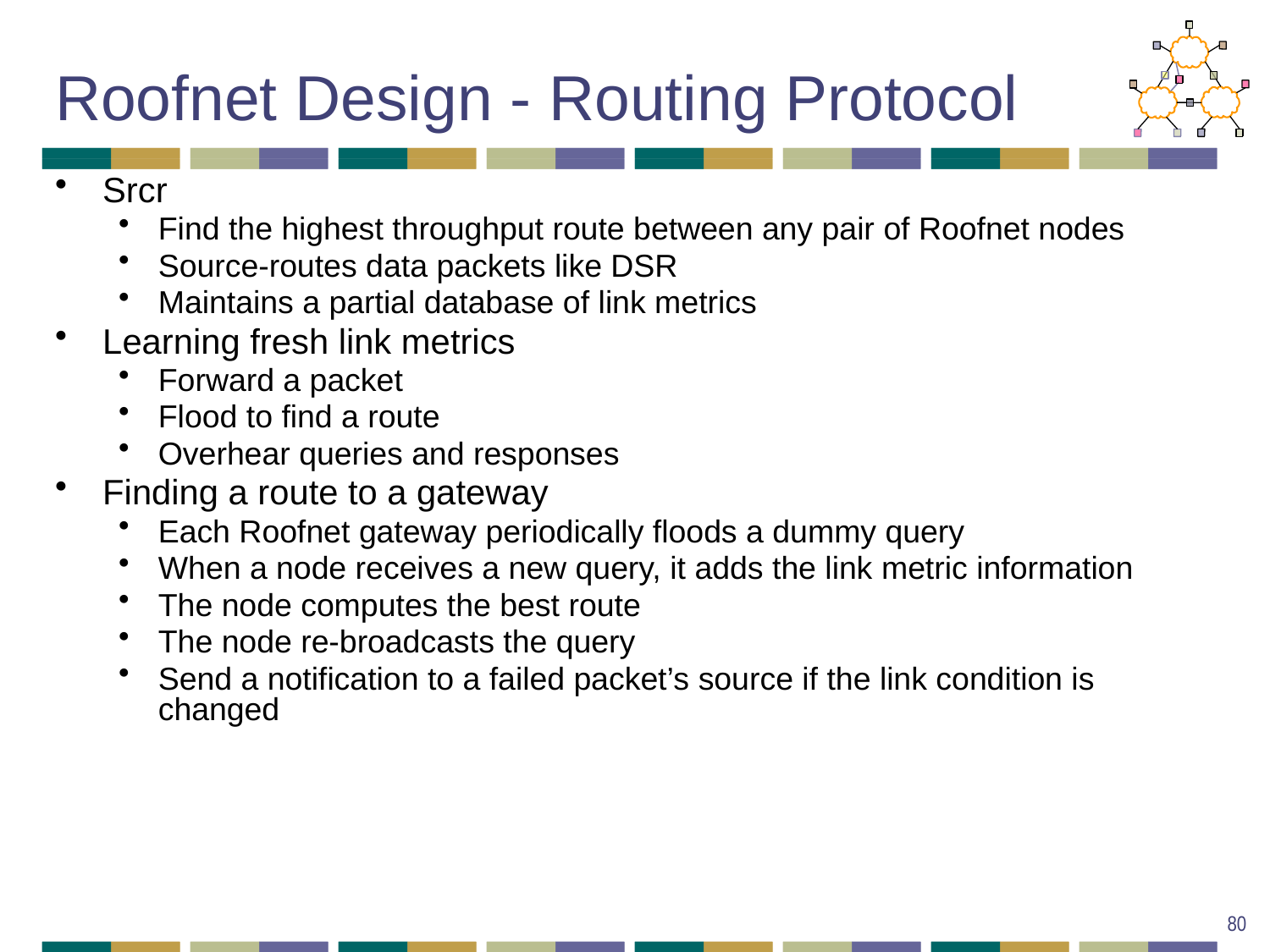

# Roofnet Design - Routing Protocol
Srcr
Find the highest throughput route between any pair of Roofnet nodes
Source-routes data packets like DSR
Maintains a partial database of link metrics
Learning fresh link metrics
Forward a packet
Flood to find a route
Overhear queries and responses
Finding a route to a gateway
Each Roofnet gateway periodically floods a dummy query
When a node receives a new query, it adds the link metric information
The node computes the best route
The node re-broadcasts the query
Send a notification to a failed packet’s source if the link condition is changed
80